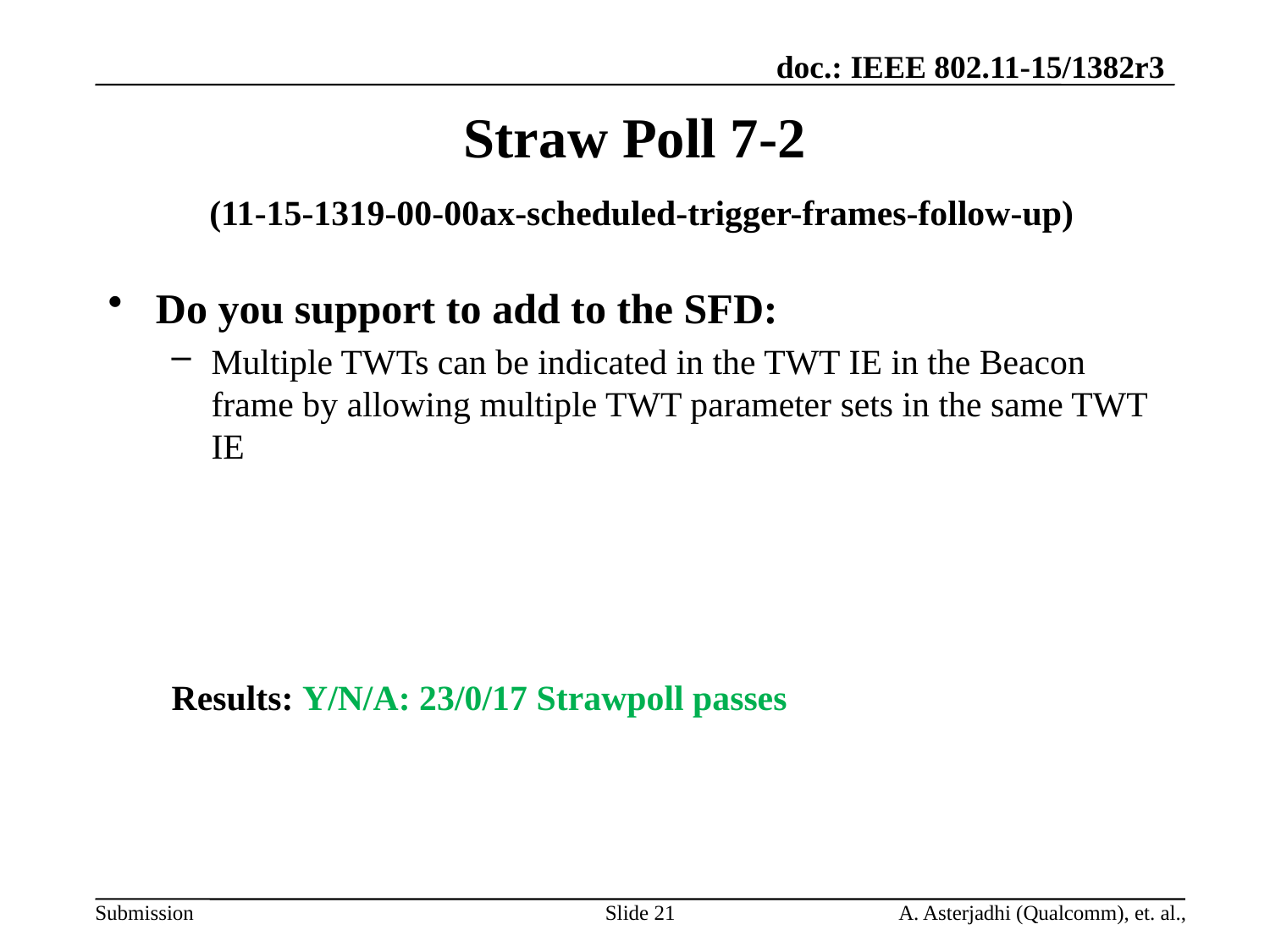

# Straw Poll 7-2 (11-15-1319-00-00ax-scheduled-trigger-frames-follow-up)
Do you support to add to the SFD:
Multiple TWTs can be indicated in the TWT IE in the Beacon frame by allowing multiple TWT parameter sets in the same TWT IE

Results: Y/N/A: 23/0/17 Strawpoll passes

A. Asterjadhi (Qualcomm), et. al.,
Slide 21